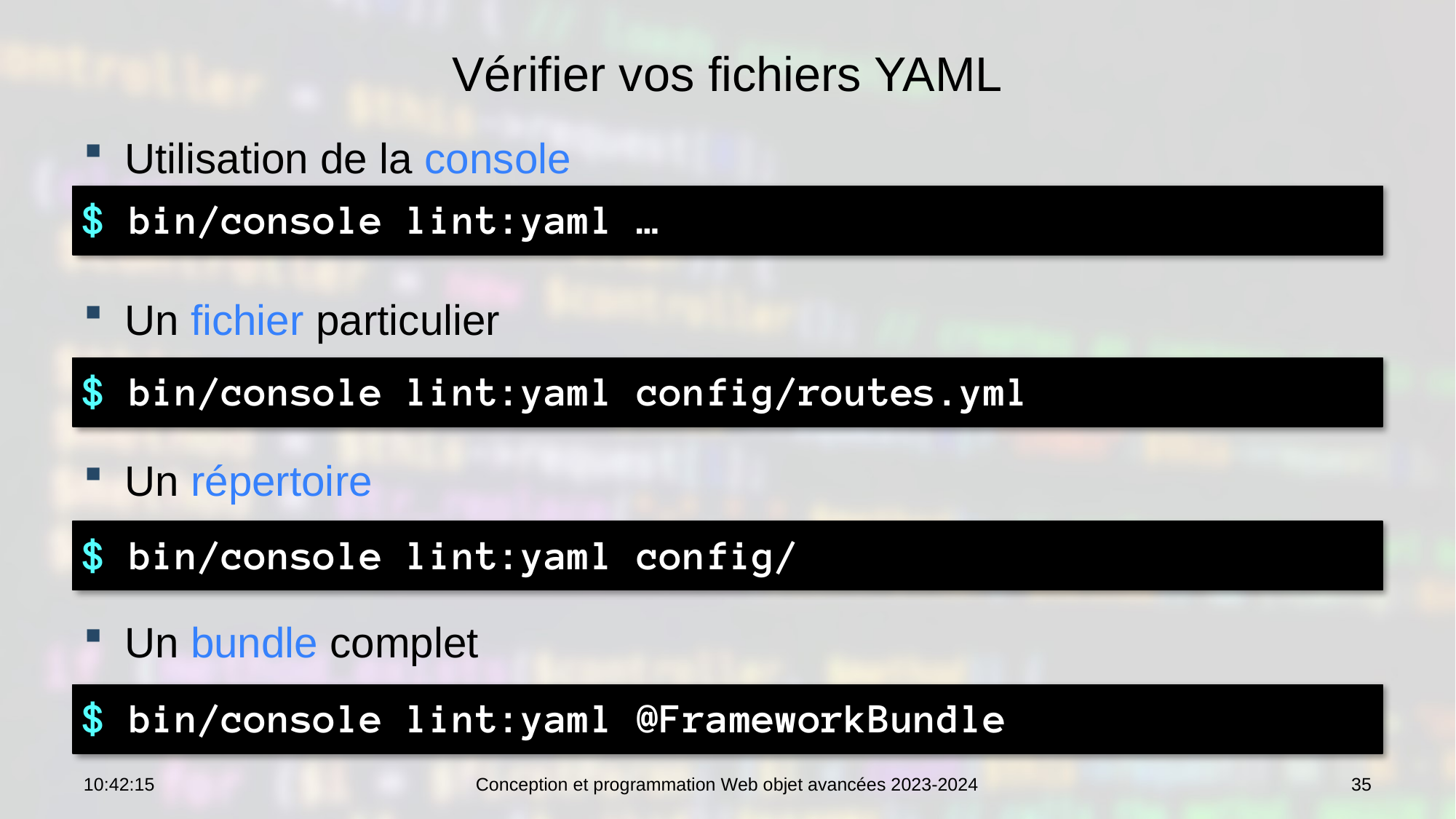

# Vérifier vos fichiers YAML
Utilisation de la console

Un fichier particulier

Un répertoire

Un bundle complet
$ bin/console lint:yaml …
$ bin/console lint:yaml config/routes.yml
$ bin/console lint:yaml config/
$ bin/console lint:yaml @FrameworkBundle
10:42:15
Conception et programmation Web objet avancées 2023-2024
35